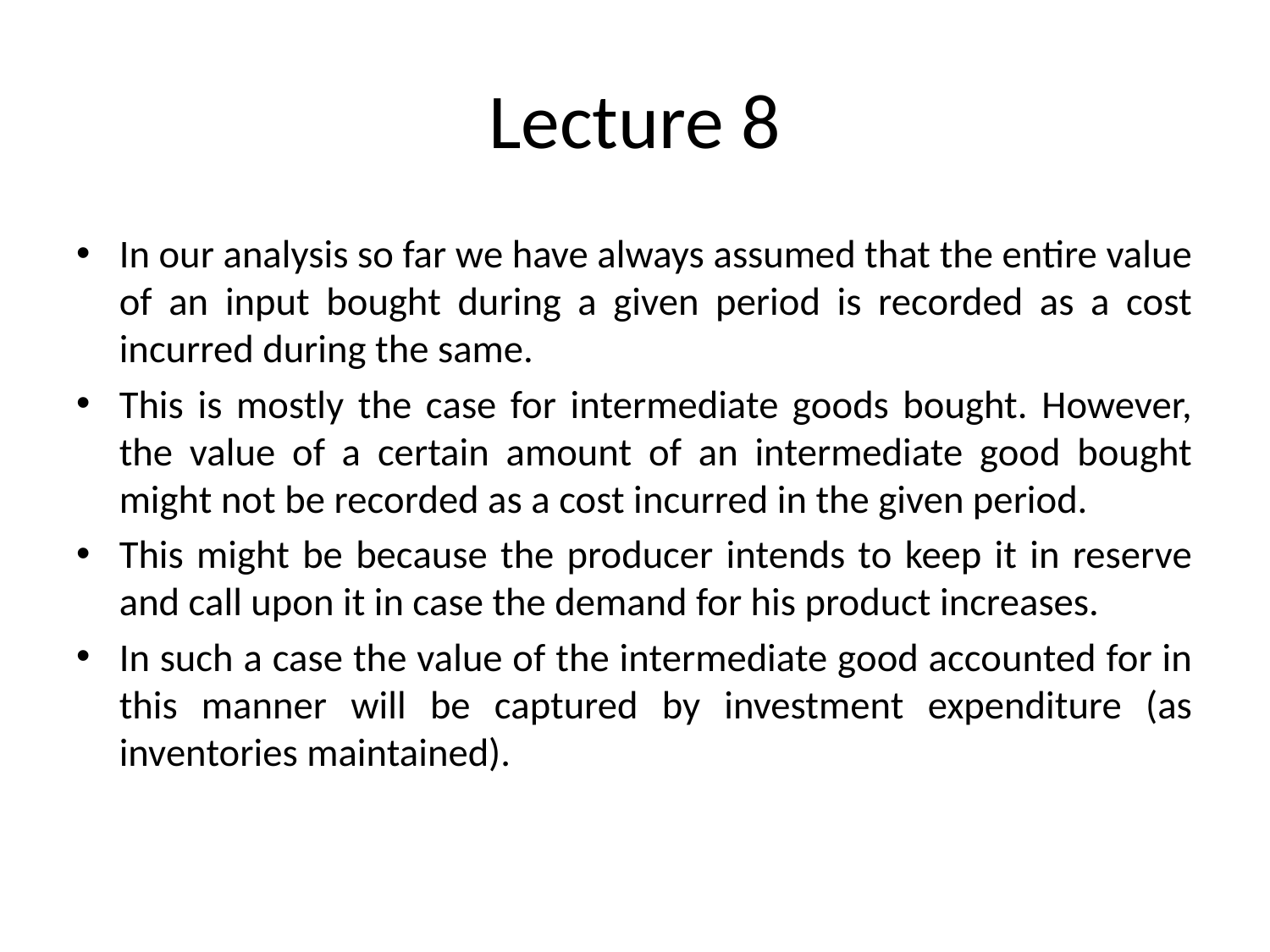

# Lecture 8
In our analysis so far we have always assumed that the entire value of an input bought during a given period is recorded as a cost incurred during the same.
This is mostly the case for intermediate goods bought. However, the value of a certain amount of an intermediate good bought might not be recorded as a cost incurred in the given period.
This might be because the producer intends to keep it in reserve and call upon it in case the demand for his product increases.
In such a case the value of the intermediate good accounted for in this manner will be captured by investment expenditure (as inventories maintained).